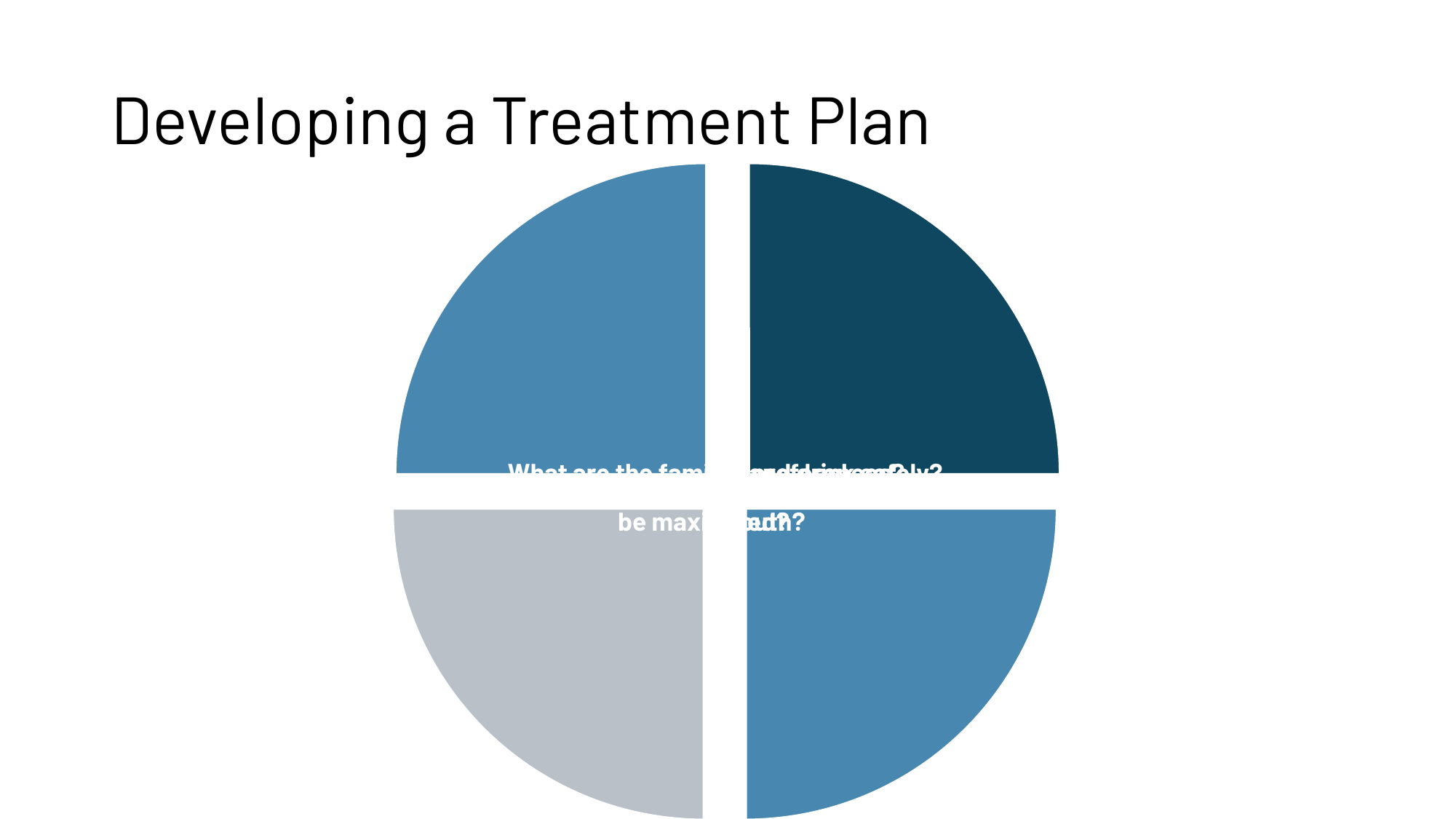

# Developing a Treatment Plan
Can the child eat and drink safely?
Can the child receive adequate nutrition and hydration by mouth?
How can functional abilities and quality of life (QoL) be maximized?
What are the family’s preferences?